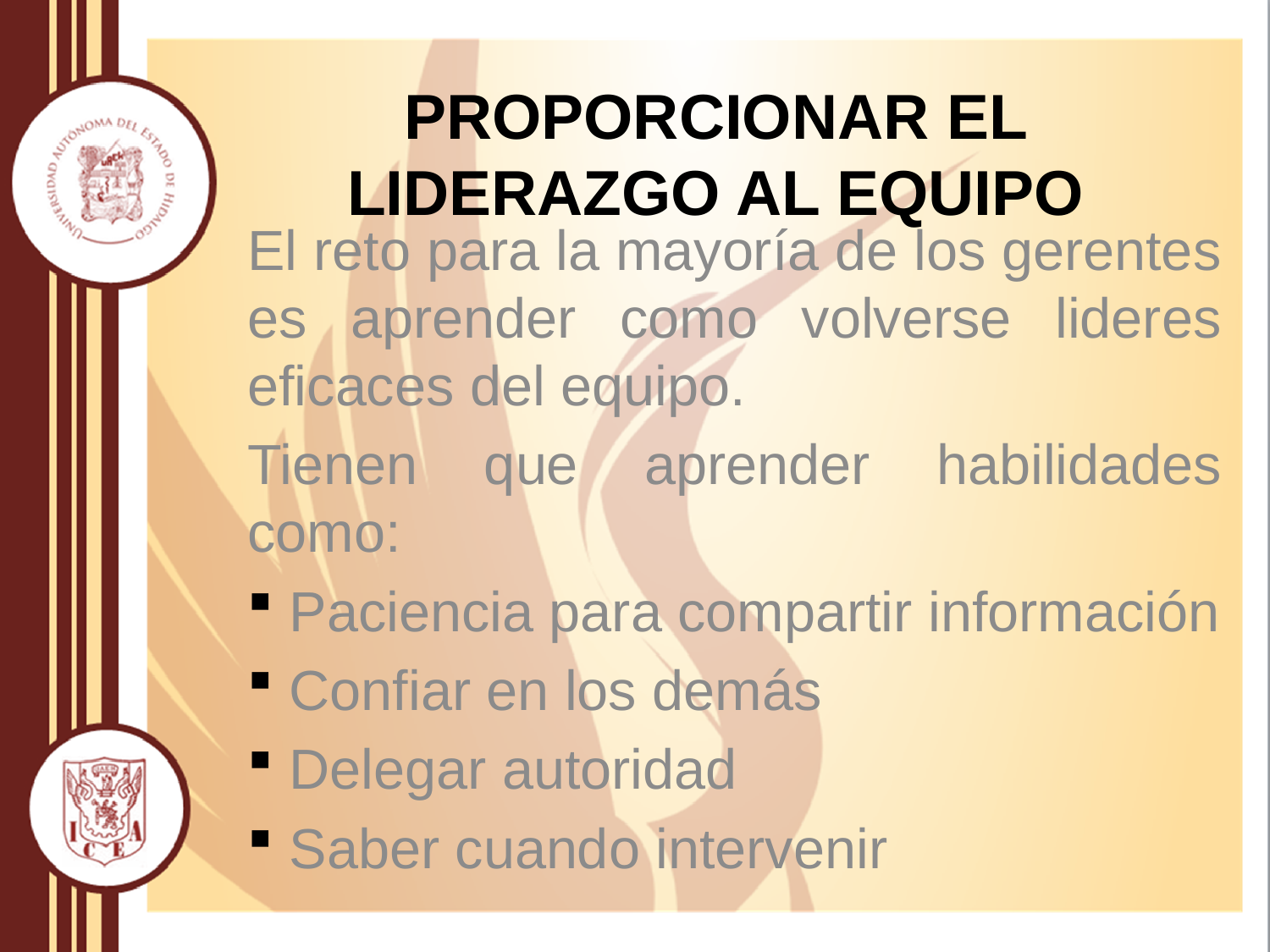

# Proporcionar el Liderazgo al Equipo
El reto para la mayoría de los gerentes es aprender como volverse lideres eficaces del equipo.
Tienen que aprender habilidades como:
 Paciencia para compartir información
 Confiar en los demás
 Delegar autoridad
 Saber cuando intervenir